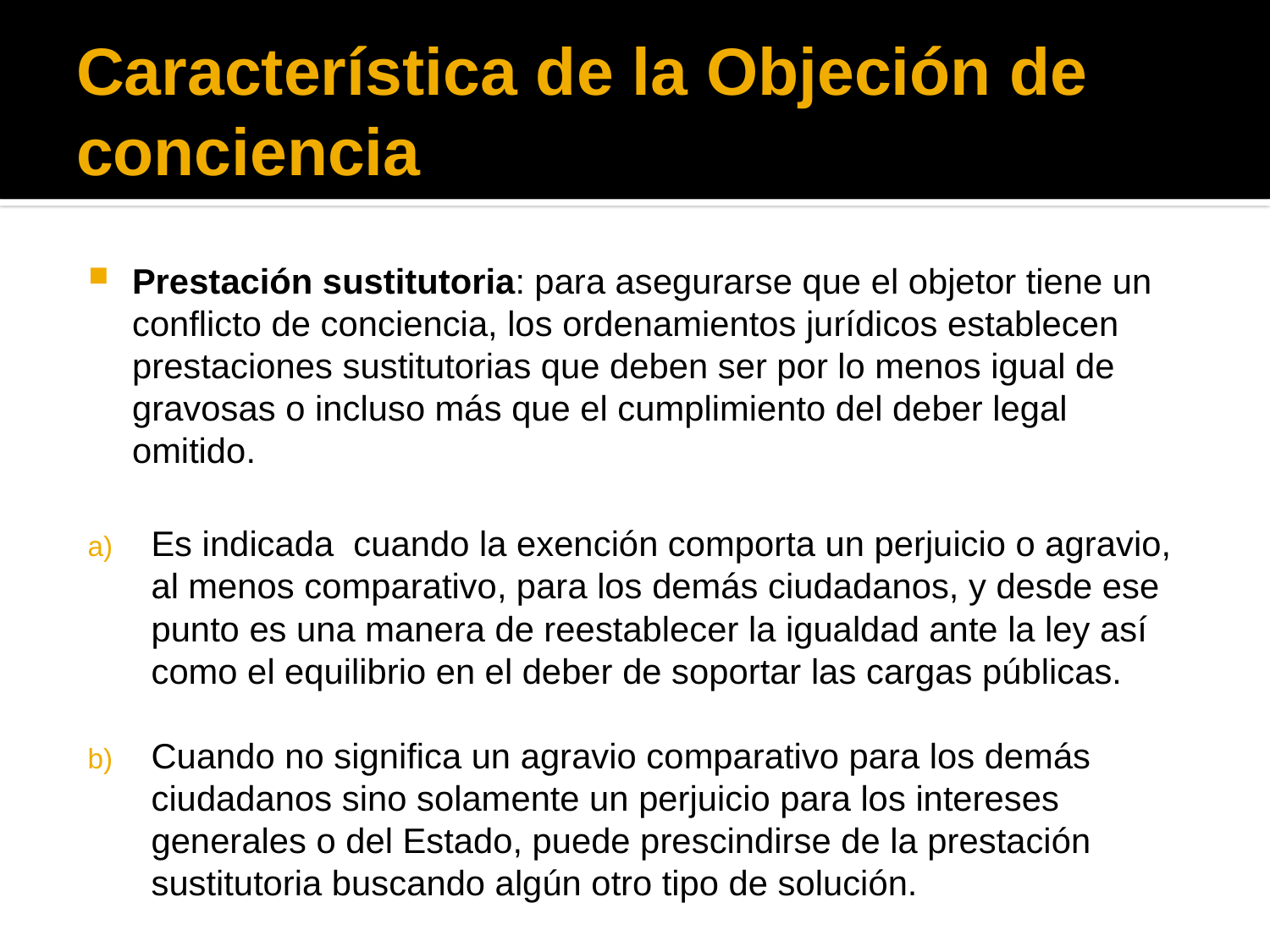

# Característica de la Objeción de conciencia
Prestación sustitutoria: para asegurarse que el objetor tiene un conflicto de conciencia, los ordenamientos jurídicos establecen prestaciones sustitutorias que deben ser por lo menos igual de gravosas o incluso más que el cumplimiento del deber legal omitido.

Es indicada  cuando la exención comporta un perjuicio o agravio, al menos comparativo, para los demás ciudadanos, y desde ese punto es una manera de reestablecer la igualdad ante la ley así como el equilibrio en el deber de soportar las cargas públicas.

Cuando no significa un agravio comparativo para los demás ciudadanos sino solamente un perjuicio para los intereses generales o del Estado, puede prescindirse de la prestación sustitutoria buscando algún otro tipo de solución.